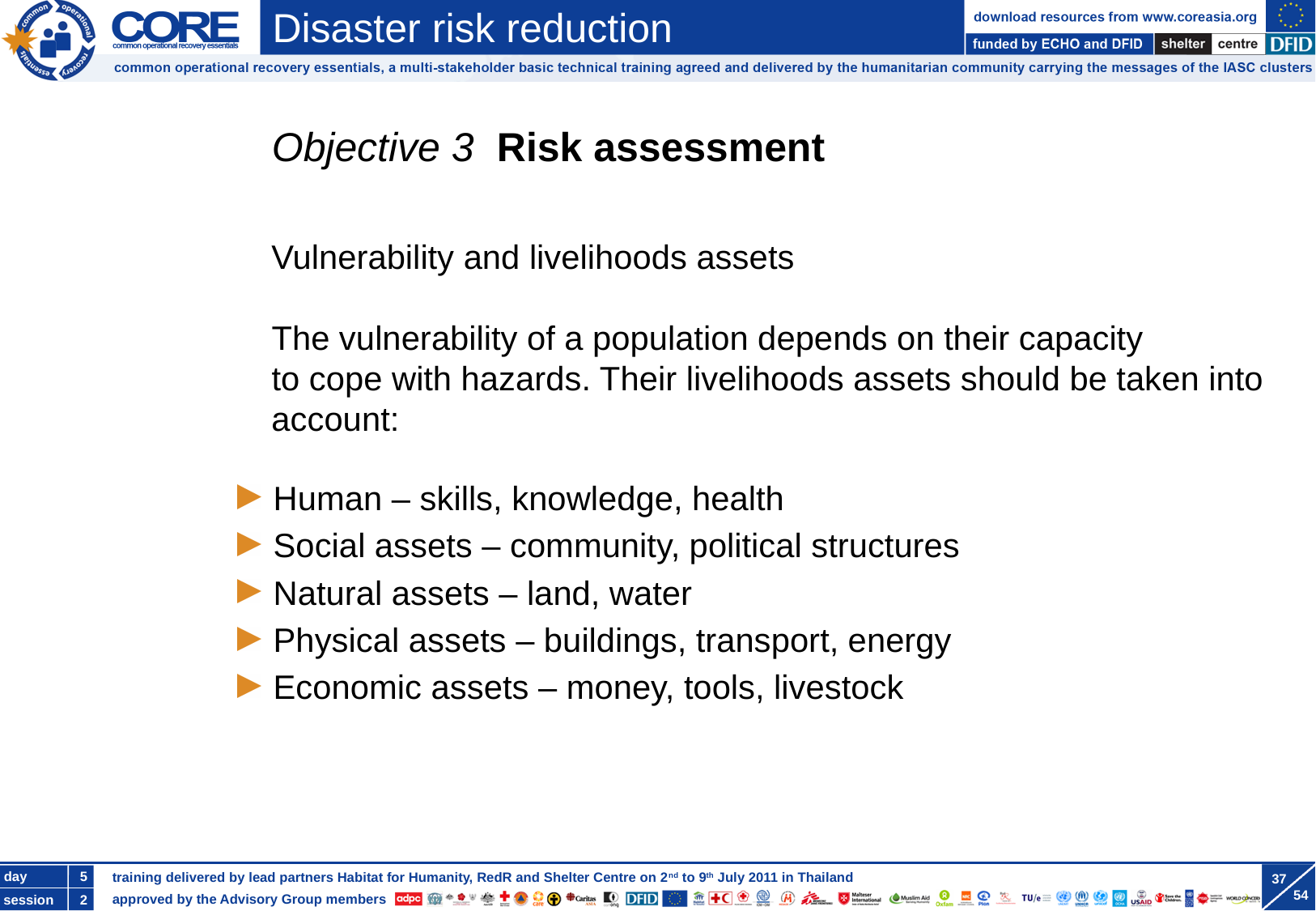

Objective 3  Risk assessment

Vulnerability and livelihoods assets

The vulnerability of a population depends on their capacity
to cope with hazards. Their livelihoods assets should be taken into account:

Human – skills, knowledge, health
Social assets – community, political structures
Natural assets – land, water
Physical assets – buildings, transport, energy
Economic assets – money, tools, livestock